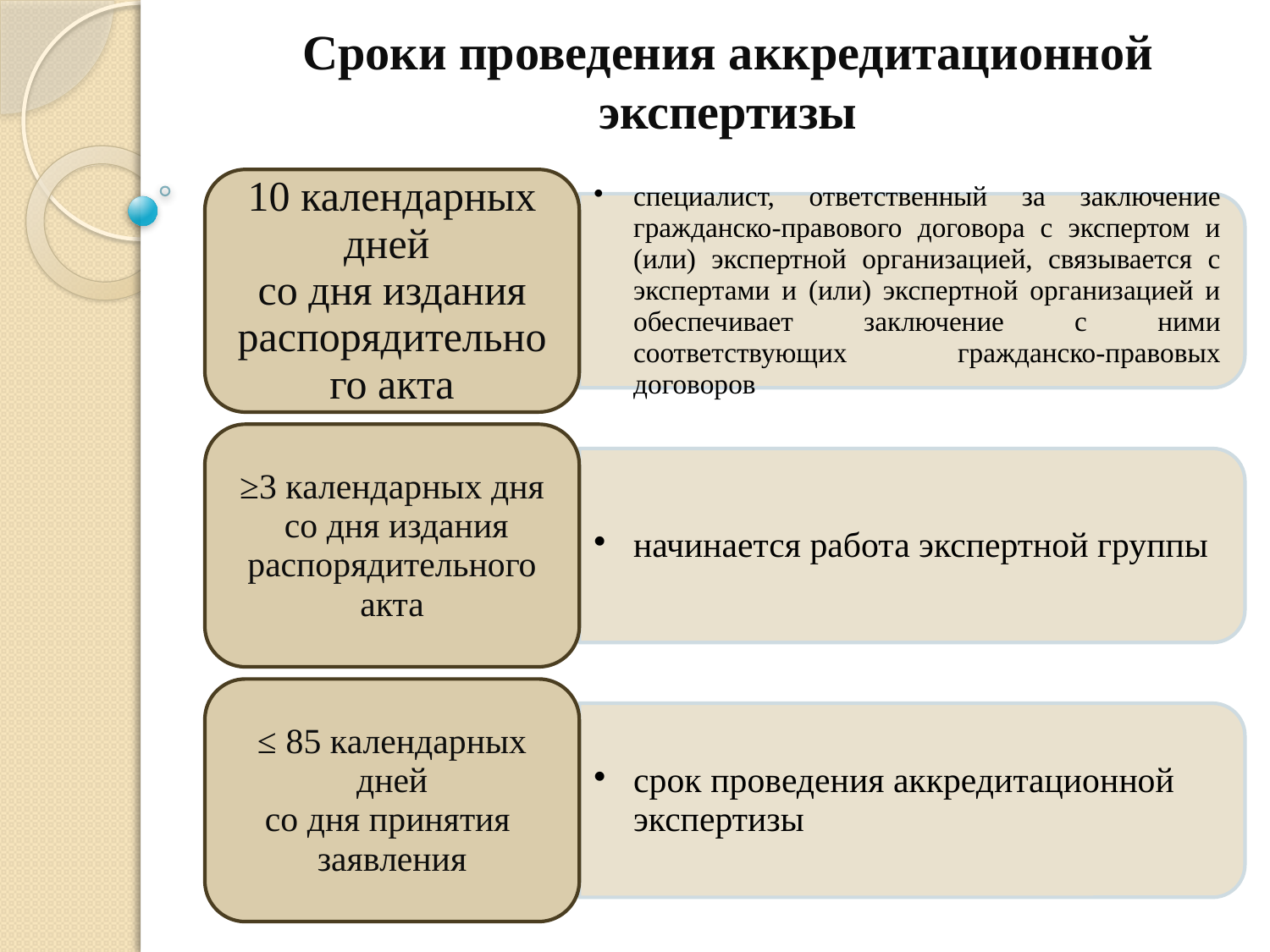

Сроки проведения аккредитационной экспертизы
10 календарных дней
со дня издания распорядительного акта
специалист, ответственный за заключение гражданско-правового договора с экспертом и (или) экспертной организацией, связывается с экспертами и (или) экспертной организацией и обеспечивает заключение с ними соответствующих гражданско-правовых договоров
≥3 календарных дня
 со дня издания распорядительного акта
начинается работа экспертной группы
≤ 85 календарных дней
со дня принятия  заявления
срок проведения аккредитационной экспертизы